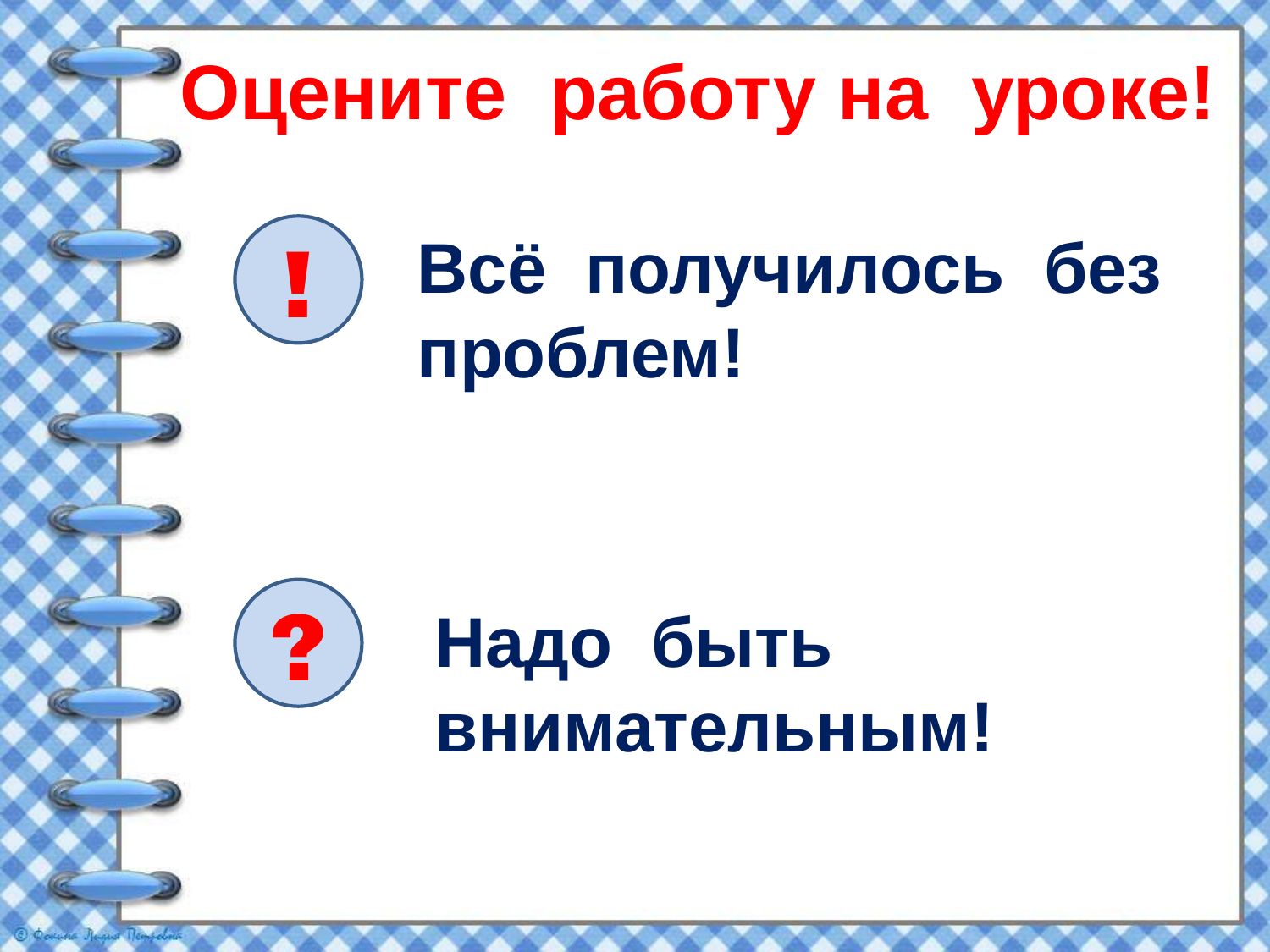

# Оцените  работу на  уроке!
!
Всё  получилось  без  проблем!

?
Надо  быть  внимательным!